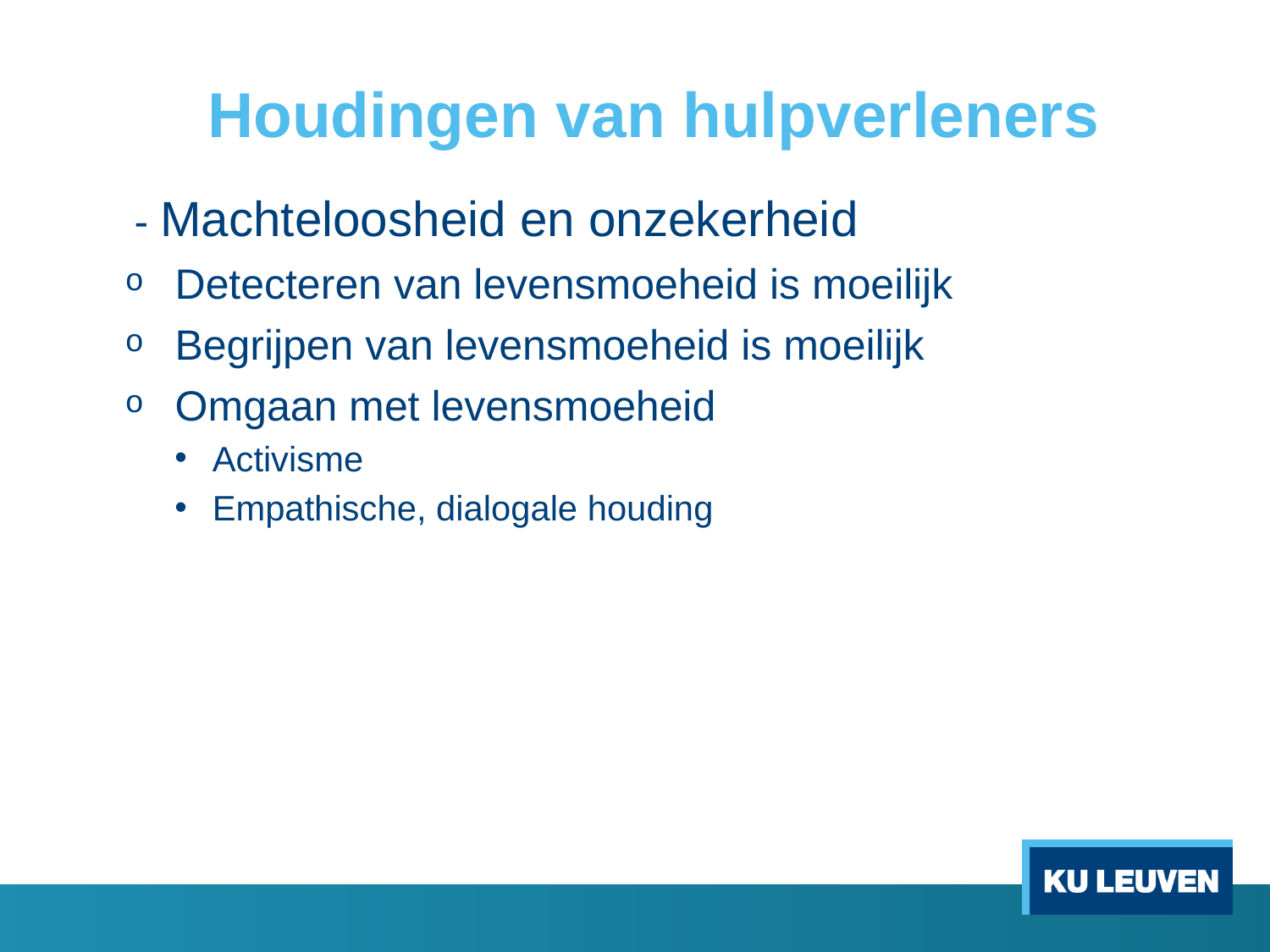

# Houdingen van hulpverleners
     - Machteloosheid en onzekerheid
Detecteren van levensmoeheid is moeilijk
Begrijpen van levensmoeheid is moeilijk
Omgaan met levensmoeheid
Activisme
Empathische, dialogale houding